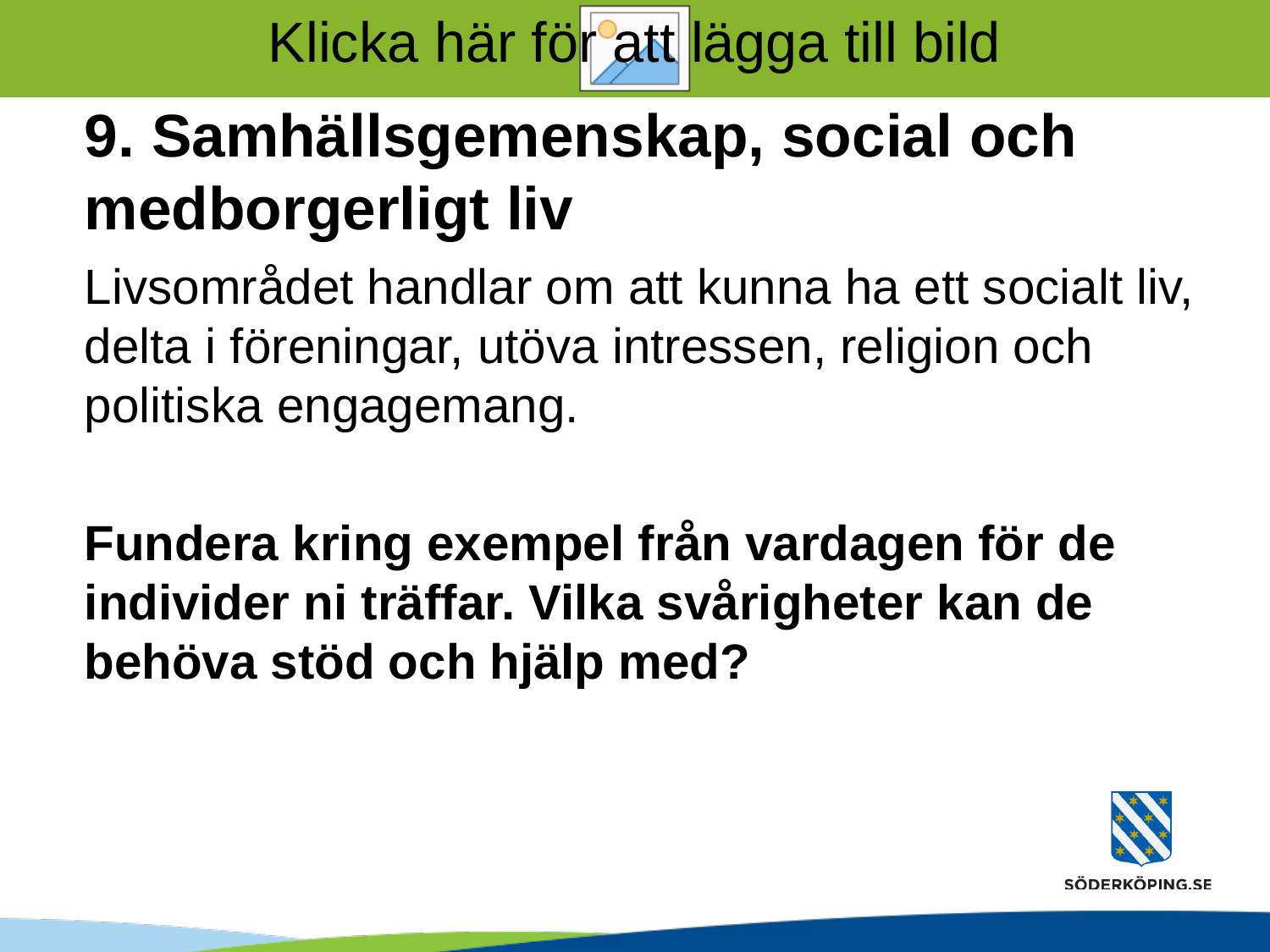

# 9. Samhällsgemenskap, social och medborgerligt liv
Livsområdet handlar om att kunna ha ett socialt liv, delta i föreningar, utöva intressen, religion och politiska engagemang.

Fundera kring exempel från vardagen för de individer ni träffar. Vilka svårigheter kan de behöva stöd och hjälp med?